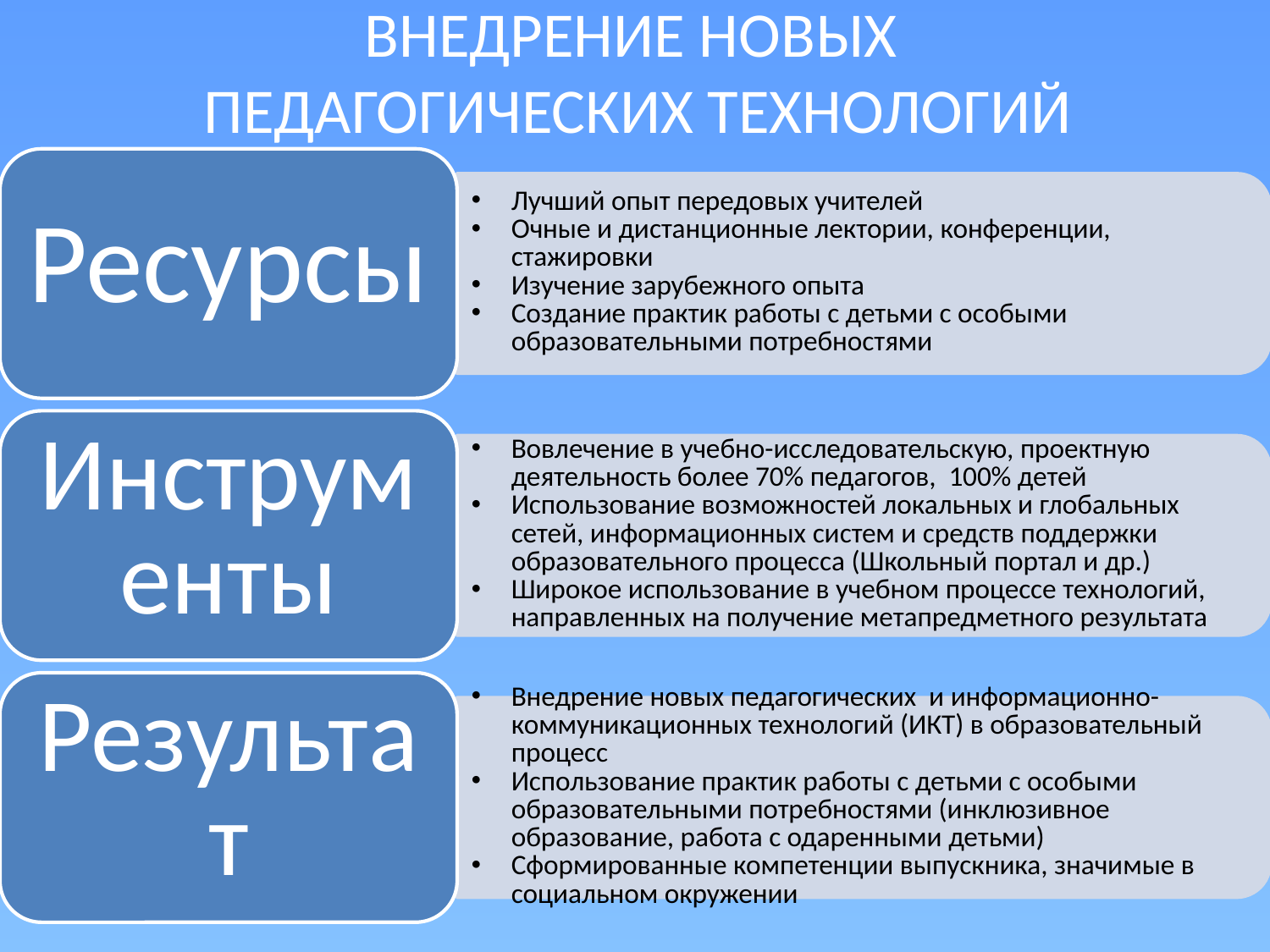

# ВНЕДРЕНИЕ НОВЫХ ПЕДАГОГИЧЕСКИХ ТЕХНОЛОГИЙ
Ресурсы
Лучший опыт передовых учителей
Инструменты
Вовлечение в учебно-исследовательскую, проектную деятельность более 70% педагогов,  100% детей
Результат
Внедрение новых педагогических  и информационно-коммуникационных технологий (ИКТ) в образовательный процесс
Очные и дистанционные лектории, конференции, стажировки
Изучение зарубежного опыта
Создание практик работы с детьми с особыми образовательными потребностями
Использование возможностей локальных и глобальных сетей, информационных систем и средств поддержки образовательного процесса (Школьный портал и др.)
Широкое использование в учебном процессе технологий, направленных на получение метапредметного результата
Сформированные компетенции выпускника, значимые в социальном окружении
Использование практик работы с детьми с особыми образовательными потребностями (инклюзивное образование, работа с одаренными детьми)